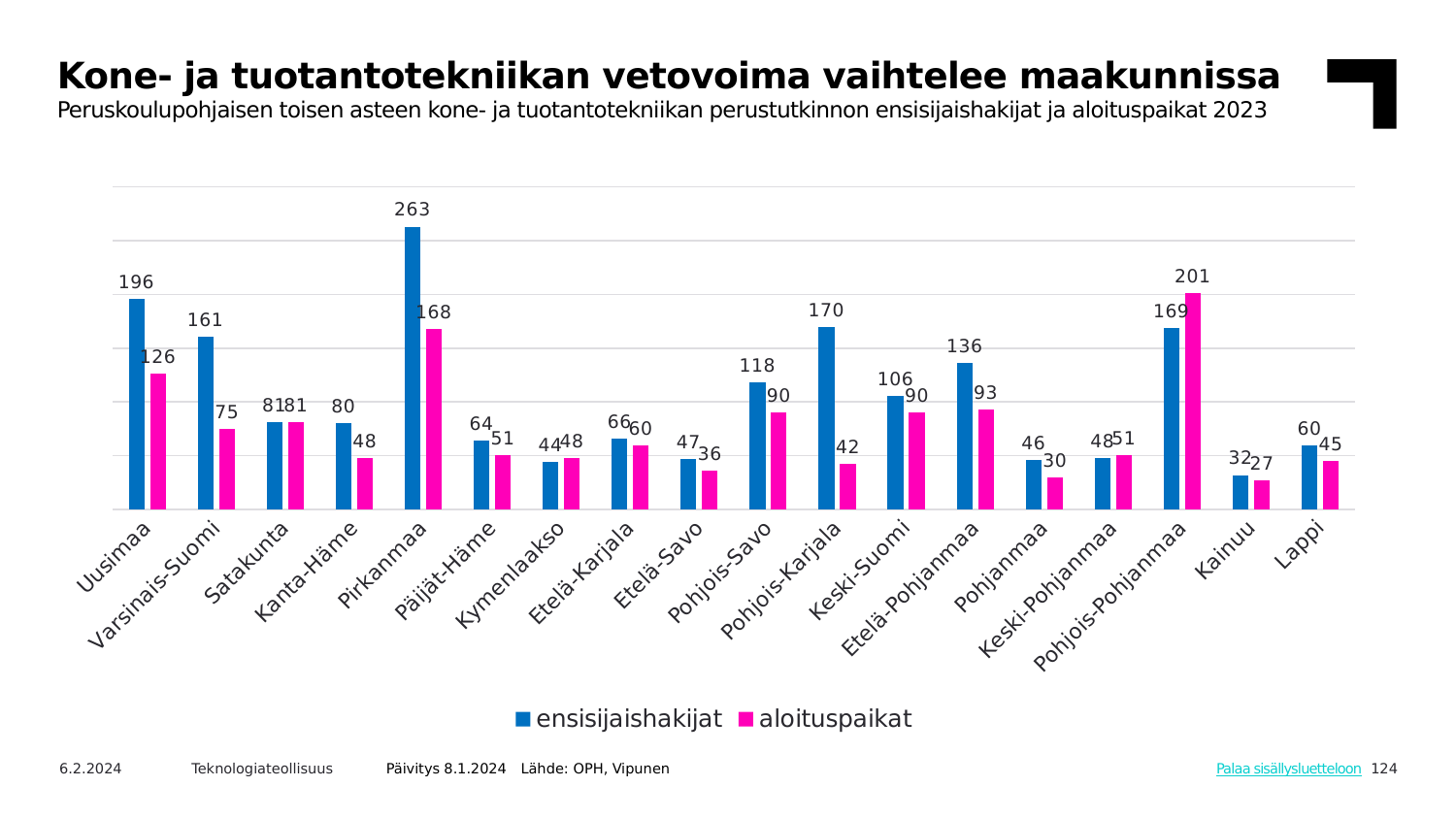

Kone- ja tuotantotekniikan vetovoima vaihtelee maakunnissa
Peruskoulupohjaisen toisen asteen kone- ja tuotantotekniikan perustutkinnon ensisijaishakijat ja aloituspaikat 2023

### Chart

| Category | ensisijaishakijat | aloituspaikat |
|---|---|---|
| Uusimaa | 196.0 | 126.0 |
| Varsinais-Suomi | 161.0 | 75.0 |
| Satakunta | 81.0 | 81.0 |
| Kanta-Häme | 80.0 | 48.0 |
| Pirkanmaa | 263.0 | 168.0 |
| Päijät-Häme | 64.0 | 51.0 |
| Kymenlaakso | 44.0 | 48.0 |
| Etelä-Karjala | 66.0 | 60.0 |
| Etelä-Savo | 47.0 | 36.0 |
| Pohjois-Savo | 118.0 | 90.0 |
| Pohjois-Karjala | 170.0 | 42.0 |
| Keski-Suomi | 106.0 | 90.0 |
| Etelä-Pohjanmaa | 136.0 | 93.0 |
| Pohjanmaa | 46.0 | 30.0 |
| Keski-Pohjanmaa | 48.0 | 51.0 |
| Pohjois-Pohjanmaa | 169.0 | 201.0 |
| Kainuu | 32.0 | 27.0 |
| Lappi | 60.0 | 45.0 |
Päivitys 8.1.2024 Lähde: OPH, Vipunen

6.2.2024
Teknologiateollisuus
124
Palaa sisällysluetteloon